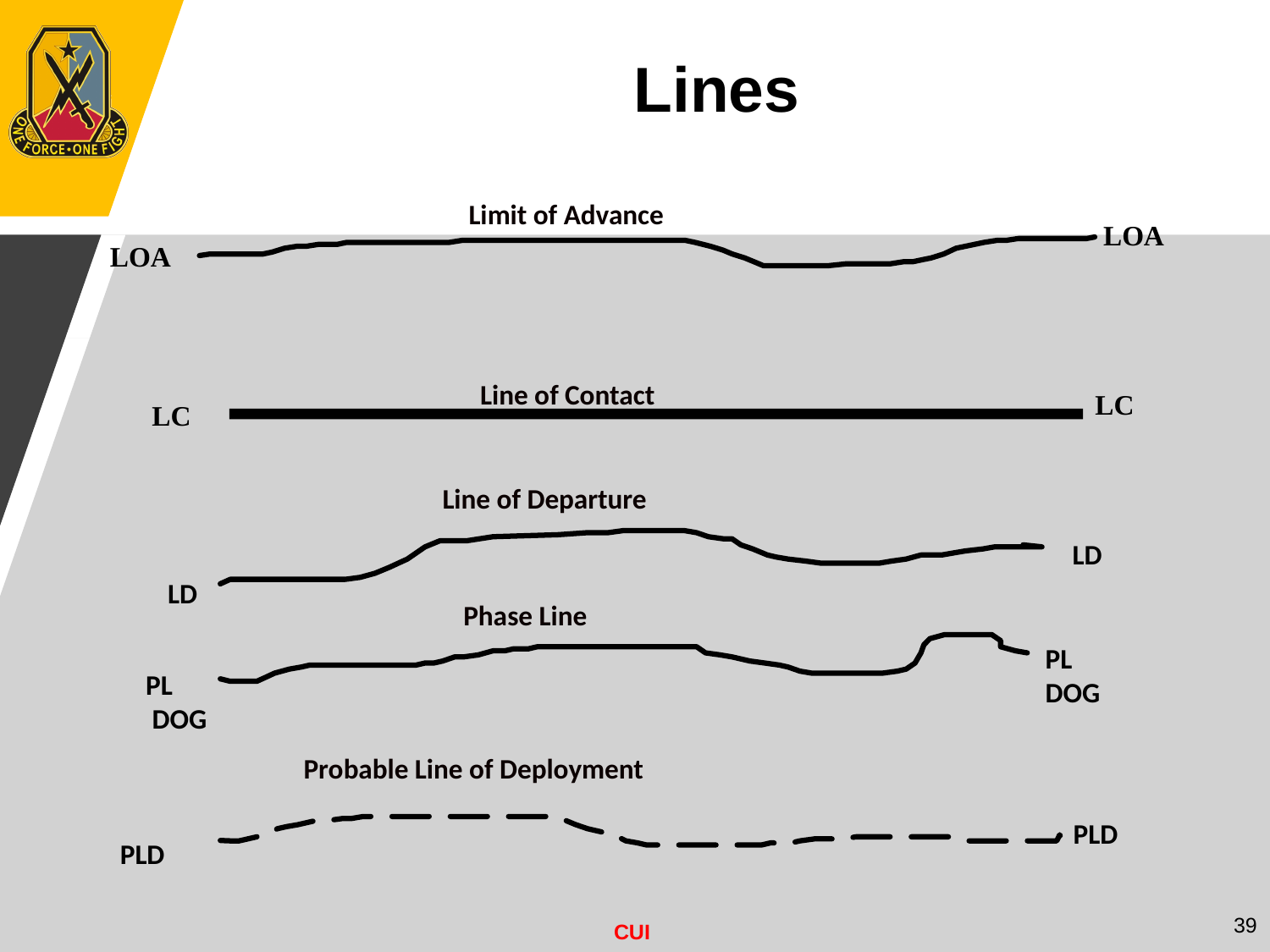

Lines
Limit of Advance
LOA
LOA

Line of Contact

LC
LC

Line of Departure

LD
LD
Phase Line

PL
DOG
PL
 DOG
Probable Line of Deployment
PLD

PLD
39